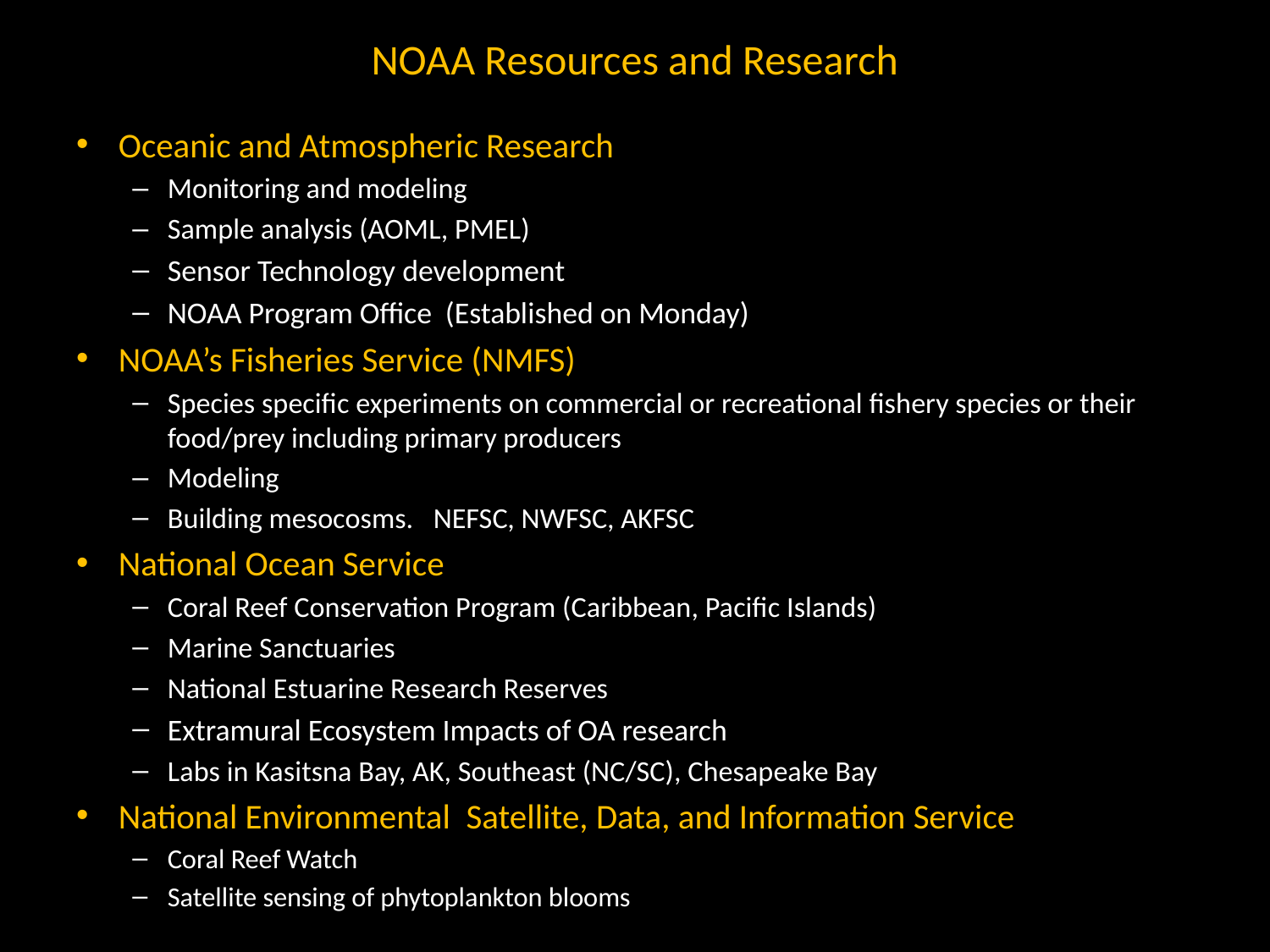

# NOAA Resources and Research
Oceanic and Atmospheric Research
Monitoring and modeling
Sample analysis (AOML, PMEL)
Sensor Technology development
NOAA Program Office  (Established on Monday)
NOAA’s Fisheries Service (NMFS)
Species specific experiments on commercial or recreational fishery species or their food/prey including primary producers
Modeling
Building mesocosms.   NEFSC, NWFSC, AKFSC
National Ocean Service
Coral Reef Conservation Program (Caribbean, Pacific Islands)
Marine Sanctuaries
National Estuarine Research Reserves
Extramural Ecosystem Impacts of OA research
Labs in Kasitsna Bay, AK, Southeast (NC/SC), Chesapeake Bay
National Environmental  Satellite, Data, and Information Service
Coral Reef Watch
Satellite sensing of phytoplankton blooms